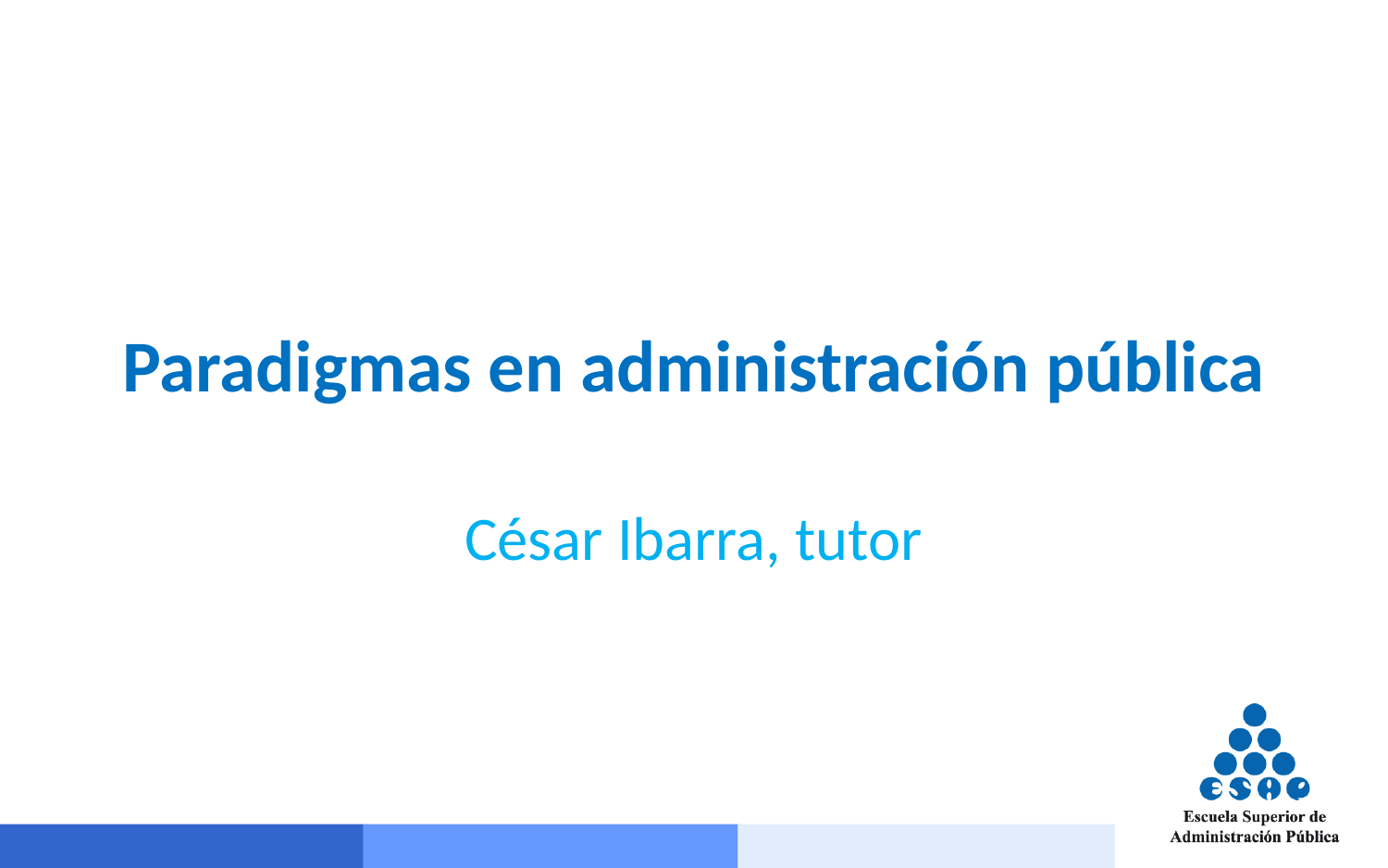

# Paradigmas en administración pública
César Ibarra, tutor